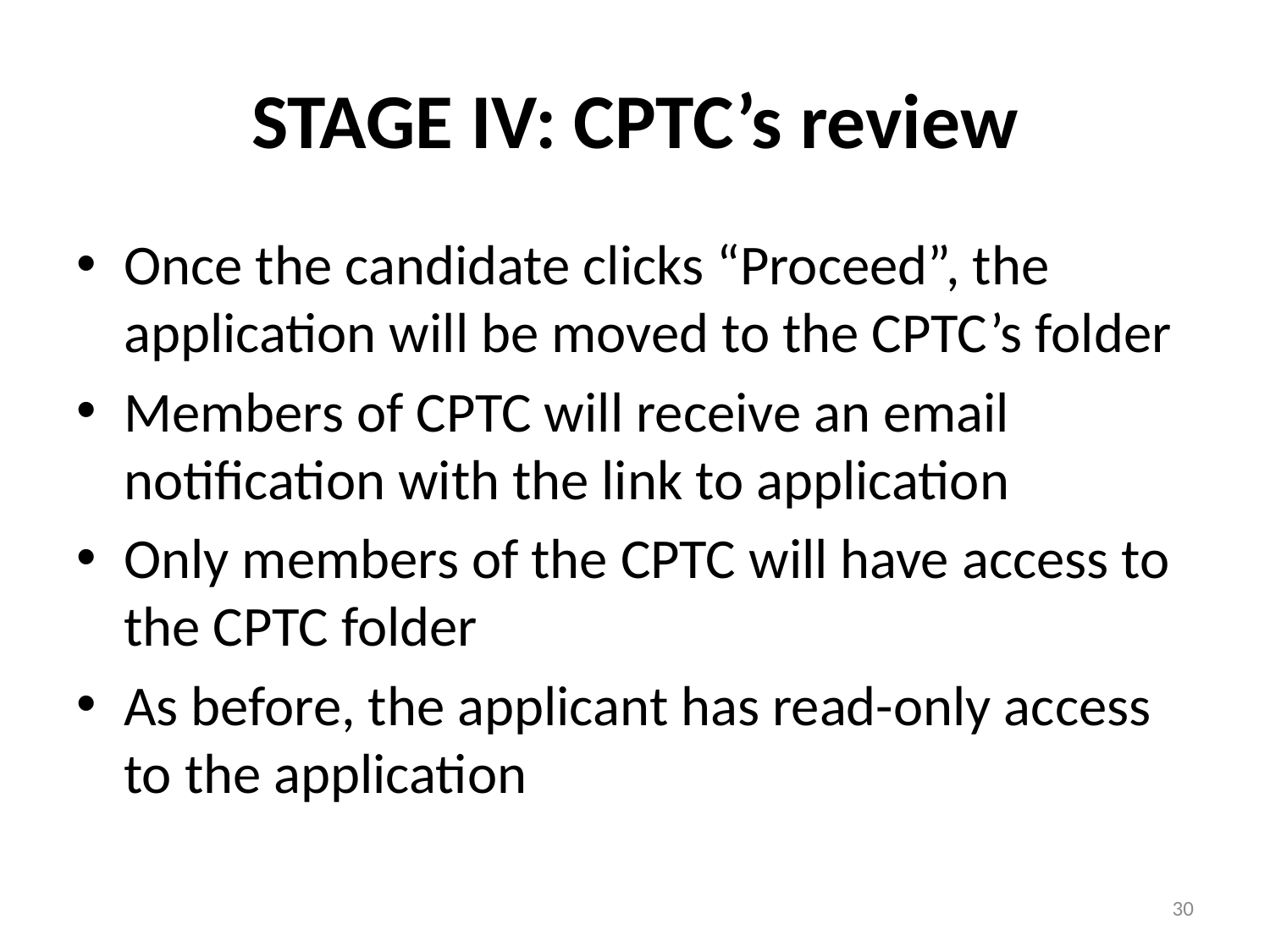

# STAGE IV: CPTC’s review
Once the candidate clicks “Proceed”, the application will be moved to the CPTC’s folder
Members of CPTC will receive an email notification with the link to application
Only members of the CPTC will have access to the CPTC folder
As before, the applicant has read-only access to the application

30